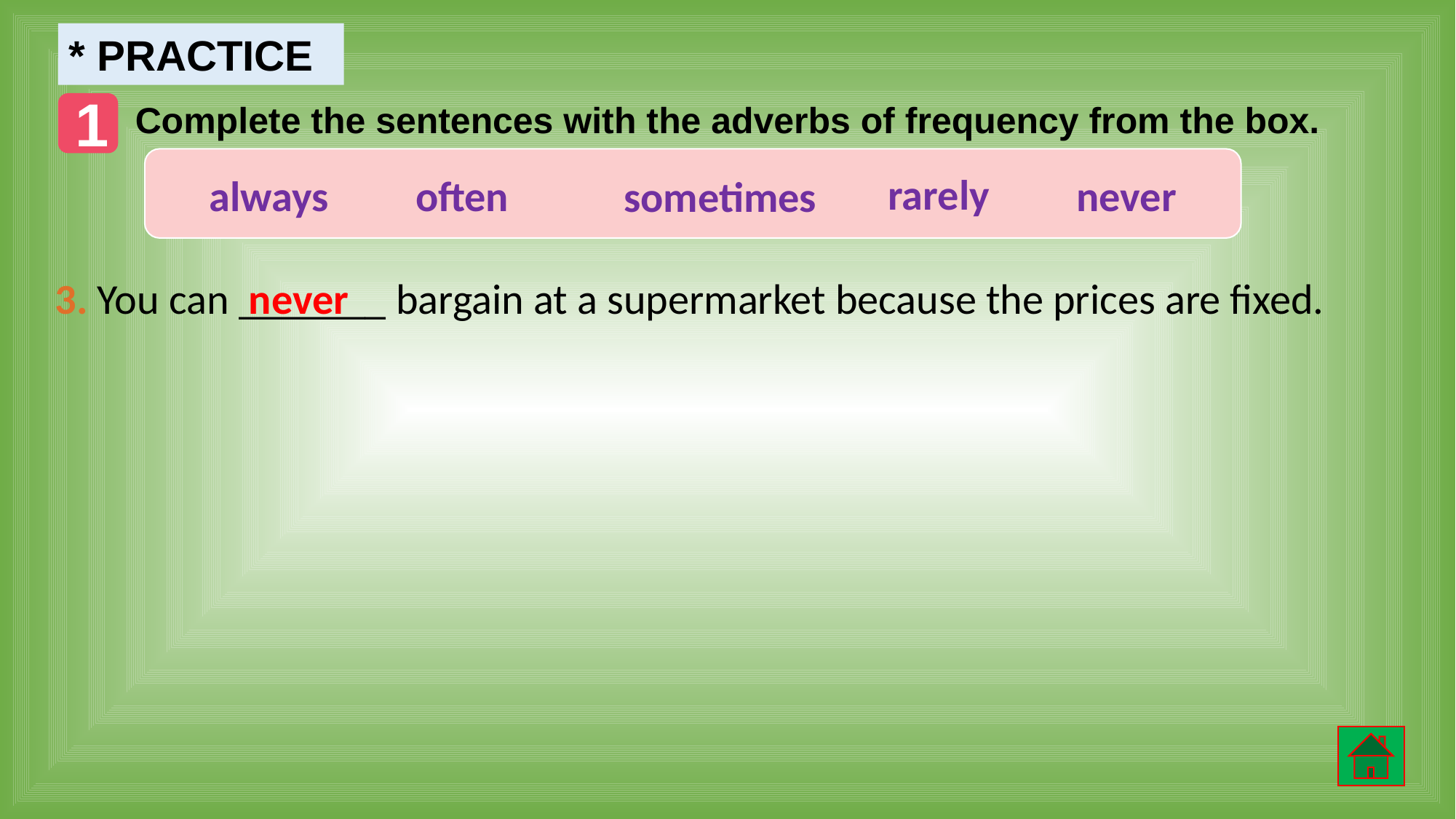

* PRACTICE
1
Complete the sentences with the adverbs of frequency from the box.

rarely
always
often
never
sometimes
3. You can _______ bargain at a supermarket because the prices are fixed.

never